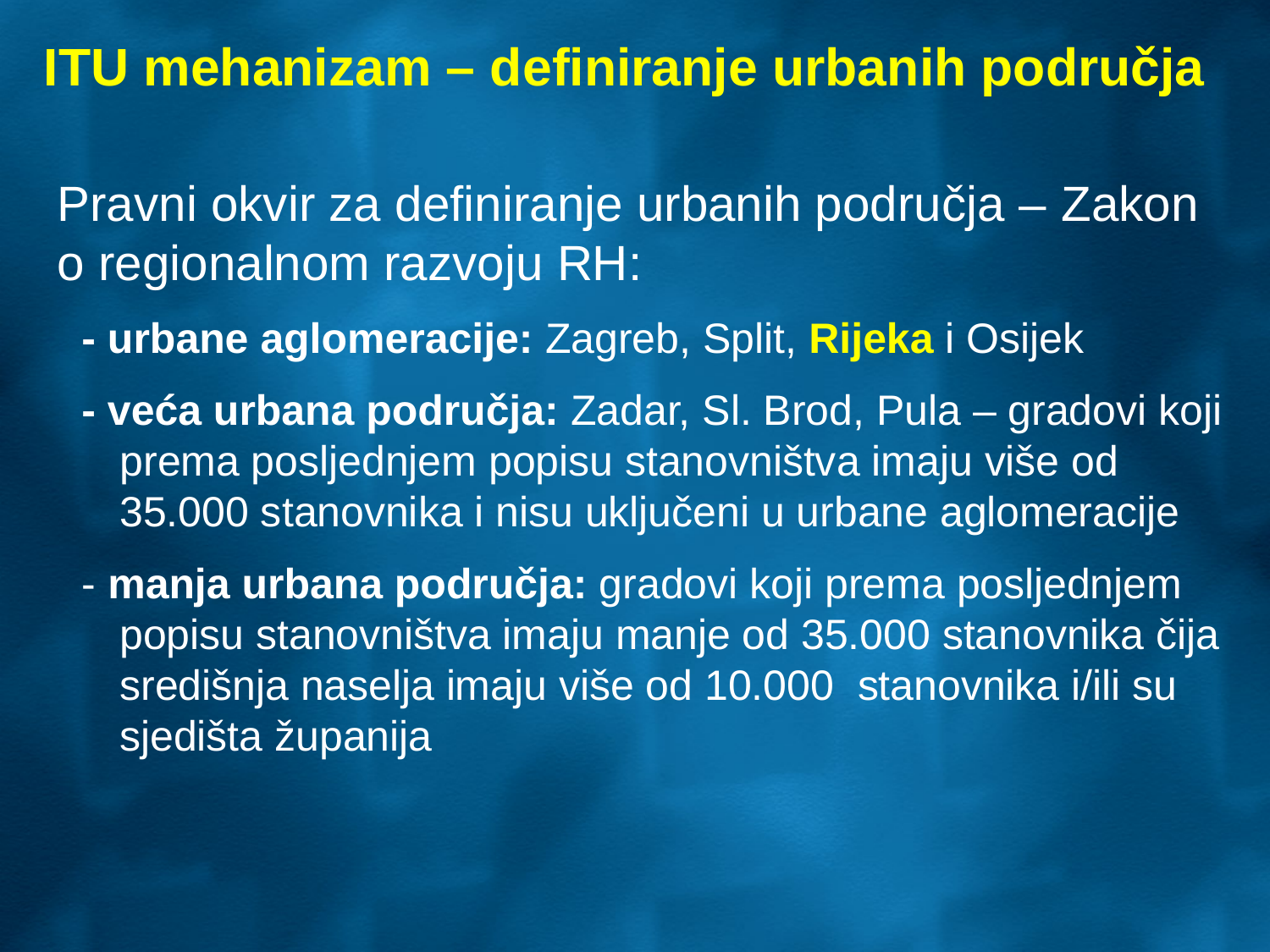

ITU mehanizam – definiranje urbanih područja
Pravni okvir za definiranje urbanih područja – Zakon o regionalnom razvoju RH:
- urbane aglomeracije: Zagreb, Split, Rijeka i Osijek
- veća urbana područja: Zadar, Sl. Brod, Pula – gradovi koji prema posljednjem popisu stanovništva imaju više od 35.000 stanovnika i nisu uključeni u urbane aglomeracije
- manja urbana područja: gradovi koji prema posljednjem popisu stanovništva imaju manje od 35.000 stanovnika čija središnja naselja imaju više od 10.000  stanovnika i/ili su sjedišta županija